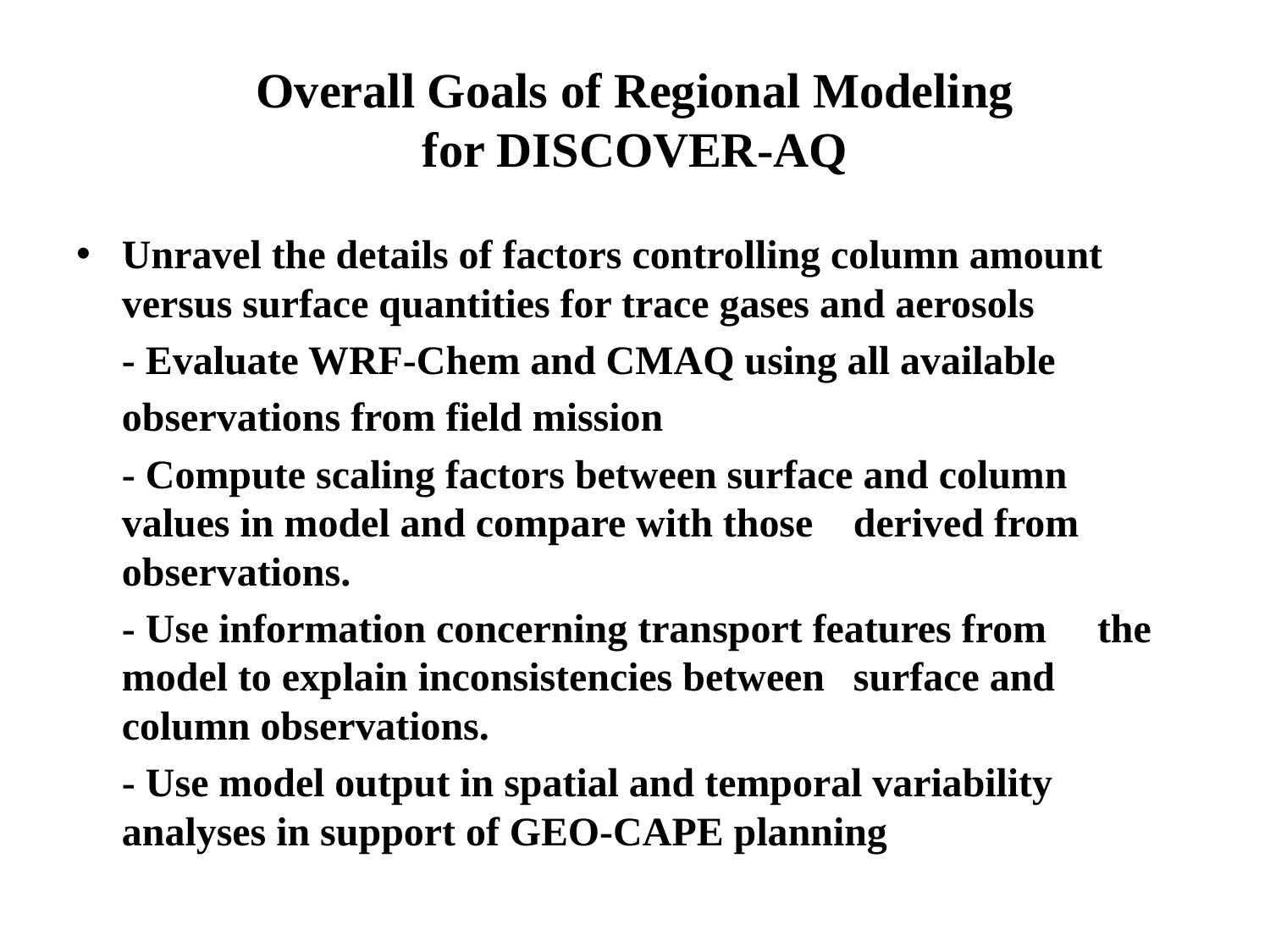

# Overall Goals of Regional Modeling for DISCOVER-AQ
Unravel the details of factors controlling column amount versus surface quantities for trace gases and aerosols
		- Evaluate WRF-Chem and CMAQ using all available
			observations from field mission
		- Compute scaling factors between surface and column 		values in model and compare with those 			derived from observations.
		- Use information concerning transport features from 		the model to explain inconsistencies between 		surface and column observations.
		- Use model output in spatial and temporal variability 		analyses in support of GEO-CAPE planning